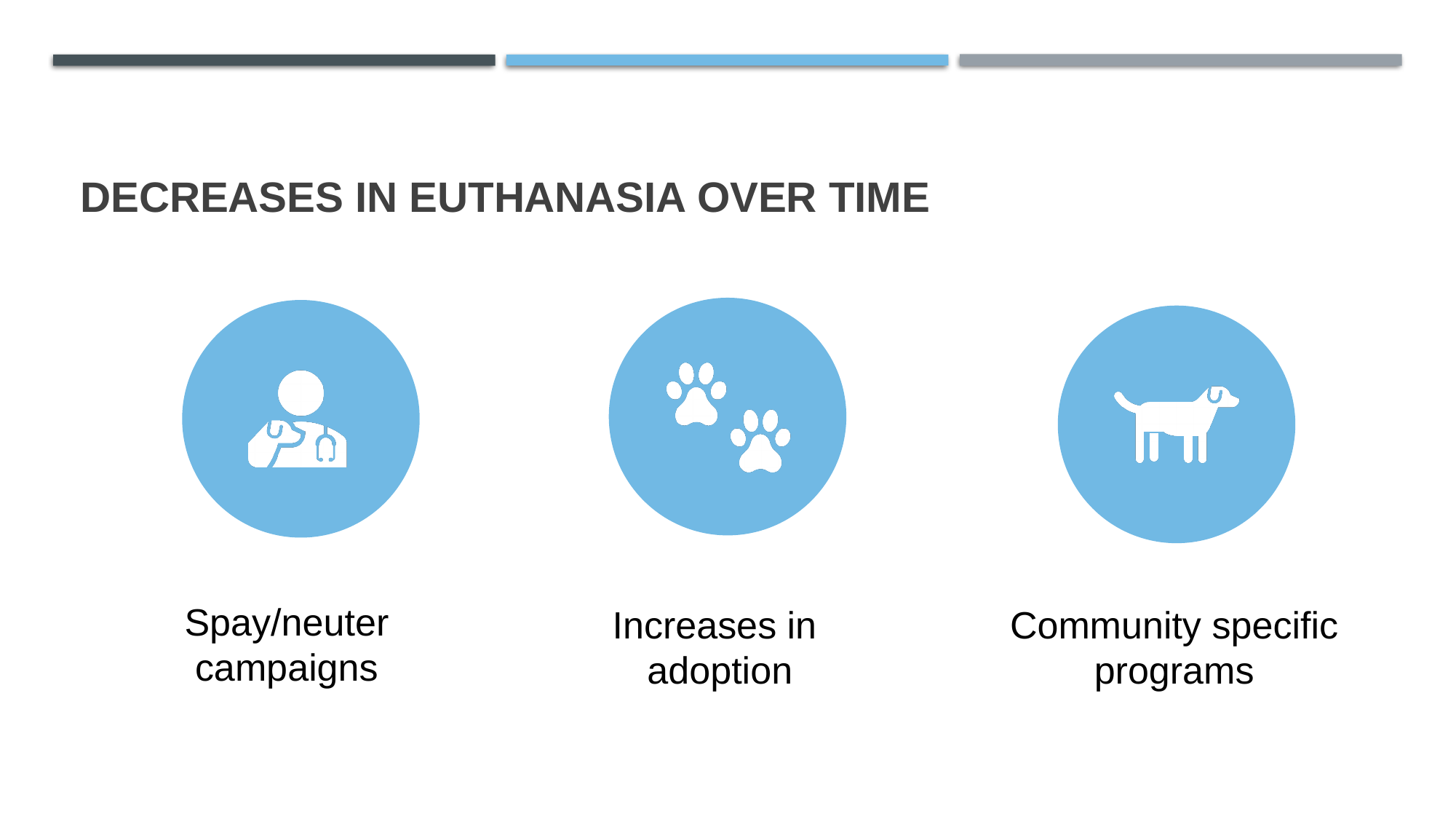

# Decreases in euthanasia over time

Increases in
adoption
Community specific programs
Spay/neuter campaigns